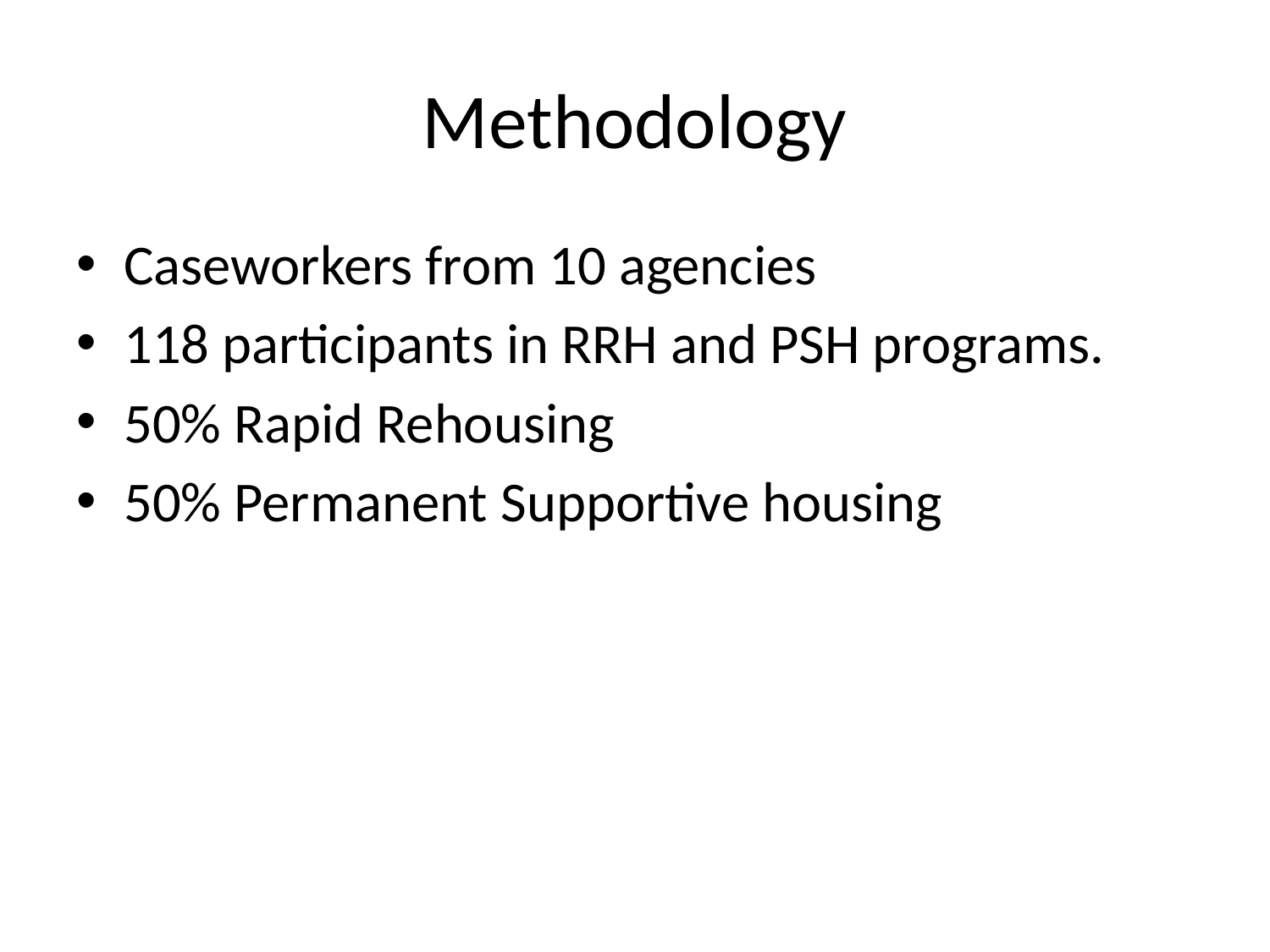

# Methodology
Caseworkers from 10 agencies
118 participants in RRH and PSH programs.
50% Rapid Rehousing
50% Permanent Supportive housing